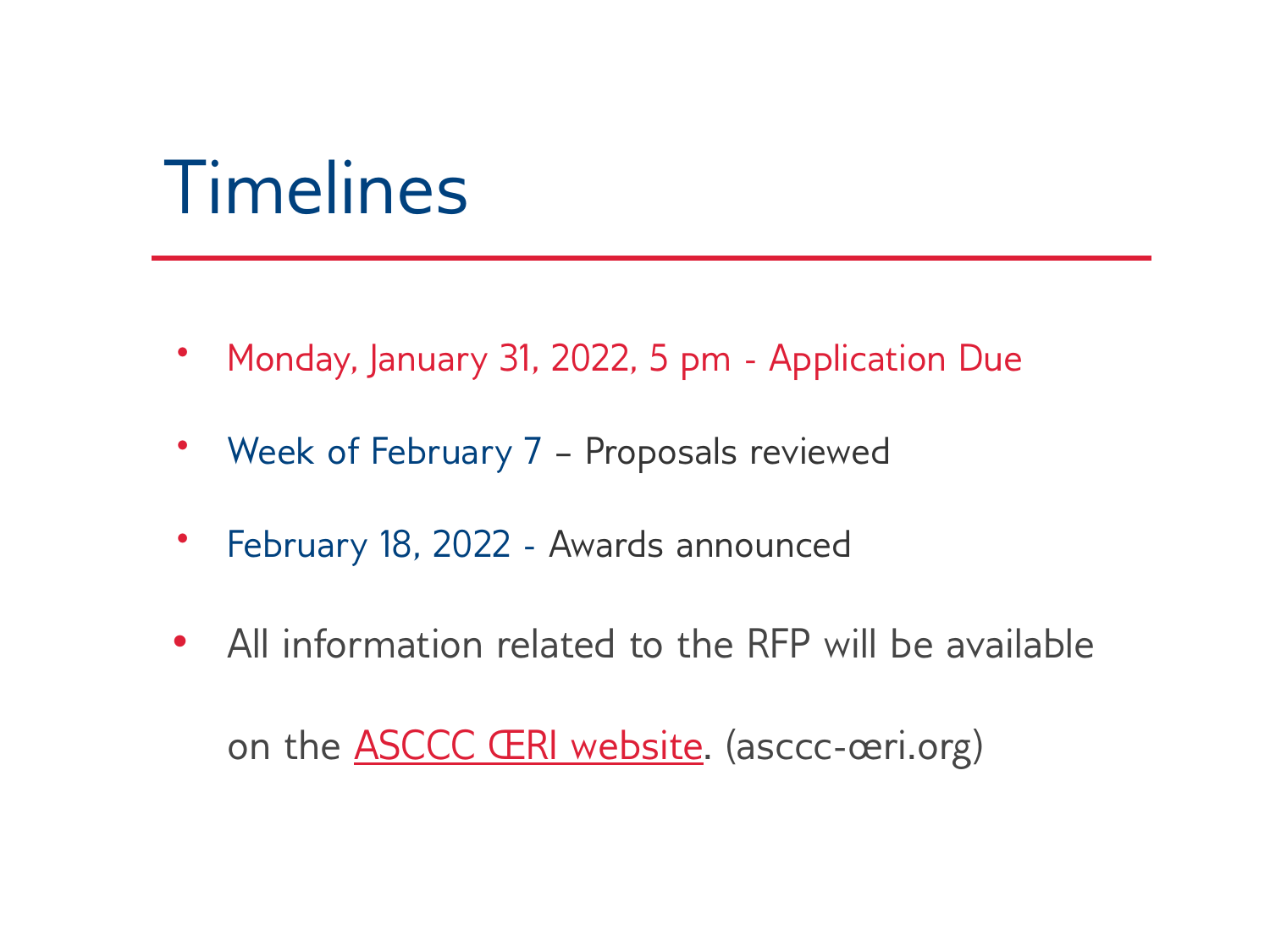

# Timelines
Monday, January 31, 2022, 5 pm - Application Due
Week of February 7 – Proposals reviewed
February 18, 2022 - Awards announced
All information related to the RFP will be available on the ASCCC OERI website. (asccc-oeri.org)